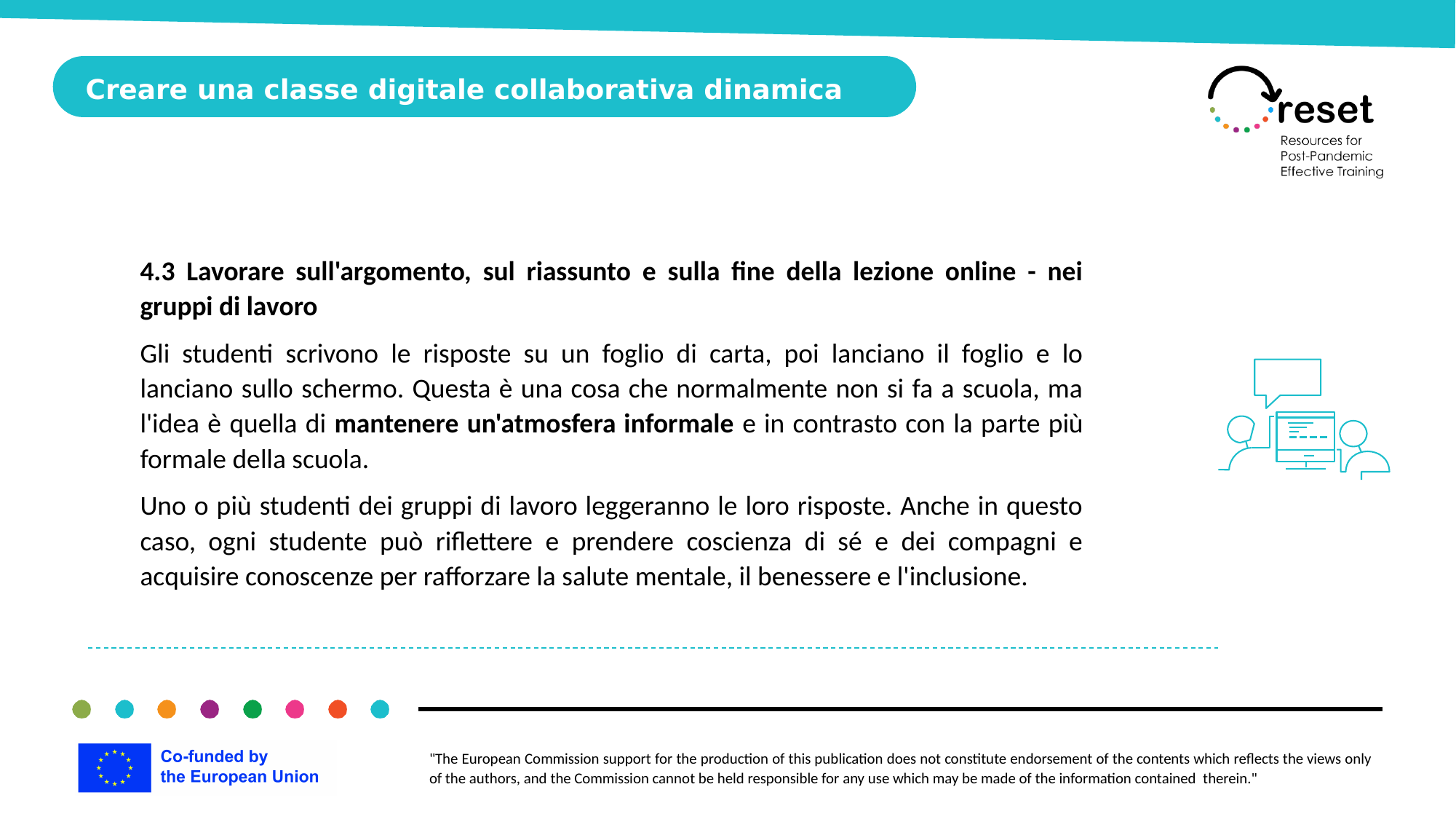

Creare una classe digitale collaborativa dinamica
4.3 Lavorare sull'argomento, sul riassunto e sulla fine della lezione online - nei gruppi di lavoro
Gli studenti scrivono le risposte su un foglio di carta, poi lanciano il foglio e lo lanciano sullo schermo. Questa è una cosa che normalmente non si fa a scuola, ma l'idea è quella di mantenere un'atmosfera informale e in contrasto con la parte più formale della scuola.
Uno o più studenti dei gruppi di lavoro leggeranno le loro risposte. Anche in questo caso, ogni studente può riflettere e prendere coscienza di sé e dei compagni e acquisire conoscenze per rafforzare la salute mentale, il benessere e l'inclusione.